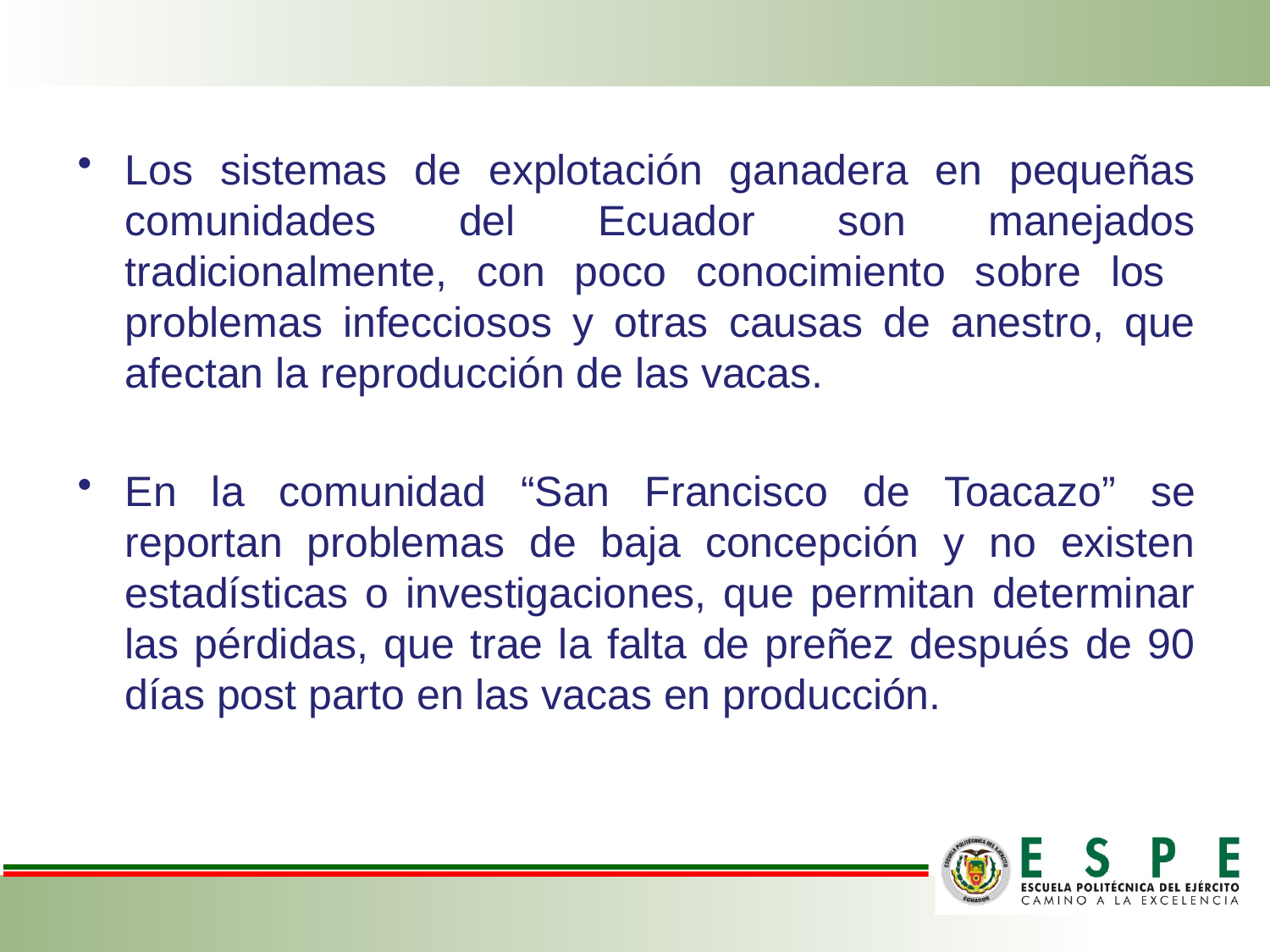

#
Los sistemas de explotación ganadera en pequeñas comunidades del Ecuador son manejados tradicionalmente, con poco conocimiento sobre los  problemas infecciosos y otras causas de anestro, que afectan la reproducción de las vacas.

En la comunidad “San Francisco de Toacazo” se reportan problemas de baja concepción y no existen estadísticas o investigaciones, que permitan determinar las pérdidas, que trae la falta de preñez después de 90 días post parto en las vacas en producción.